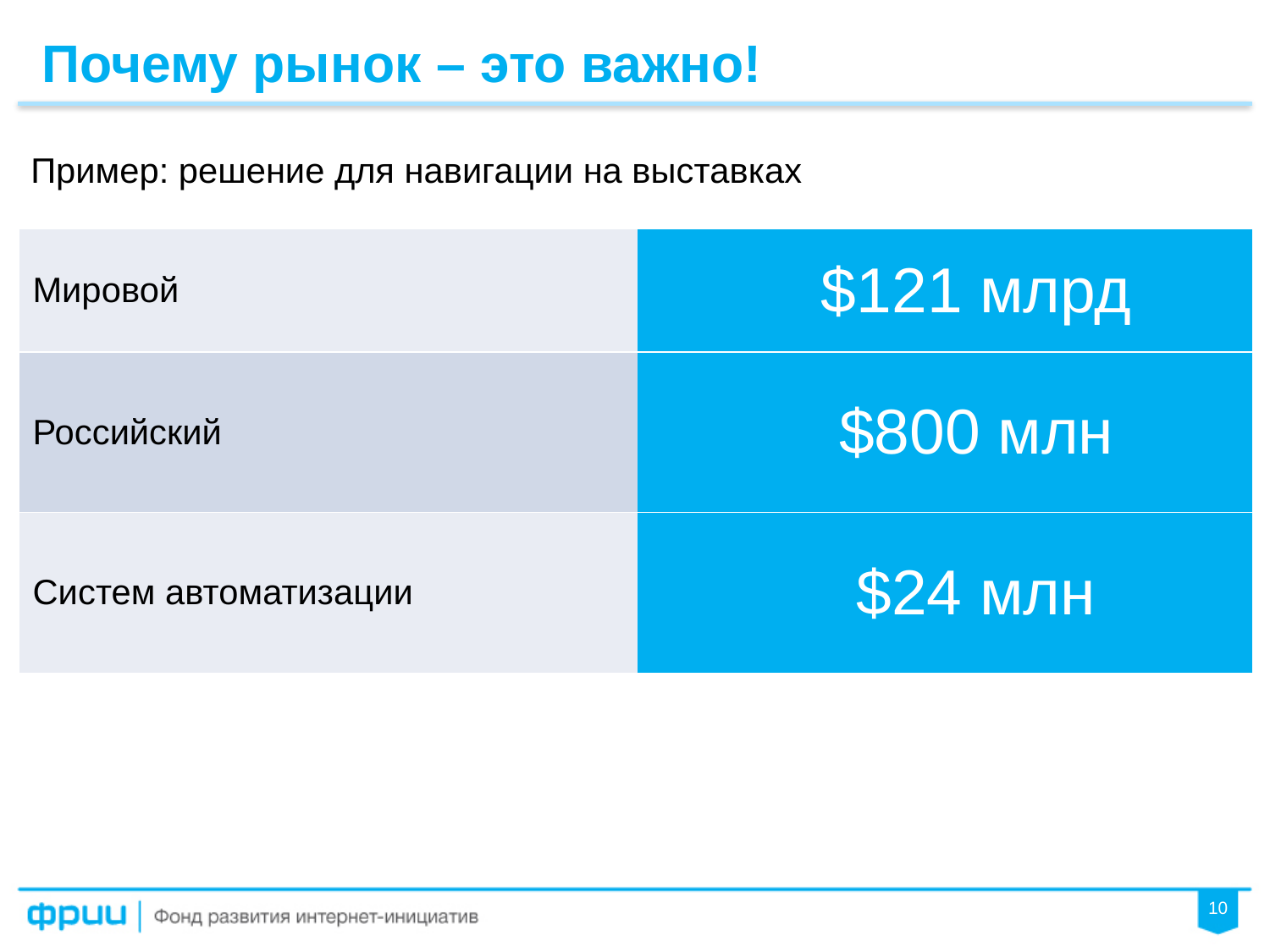

Почему рынок – это важно!
Пример: решение для навигации на выставках
| Мировой | $121 млрд |
| --- | --- |
| Российский | $800 млн |
| Систем автоматизации | $24 млн |